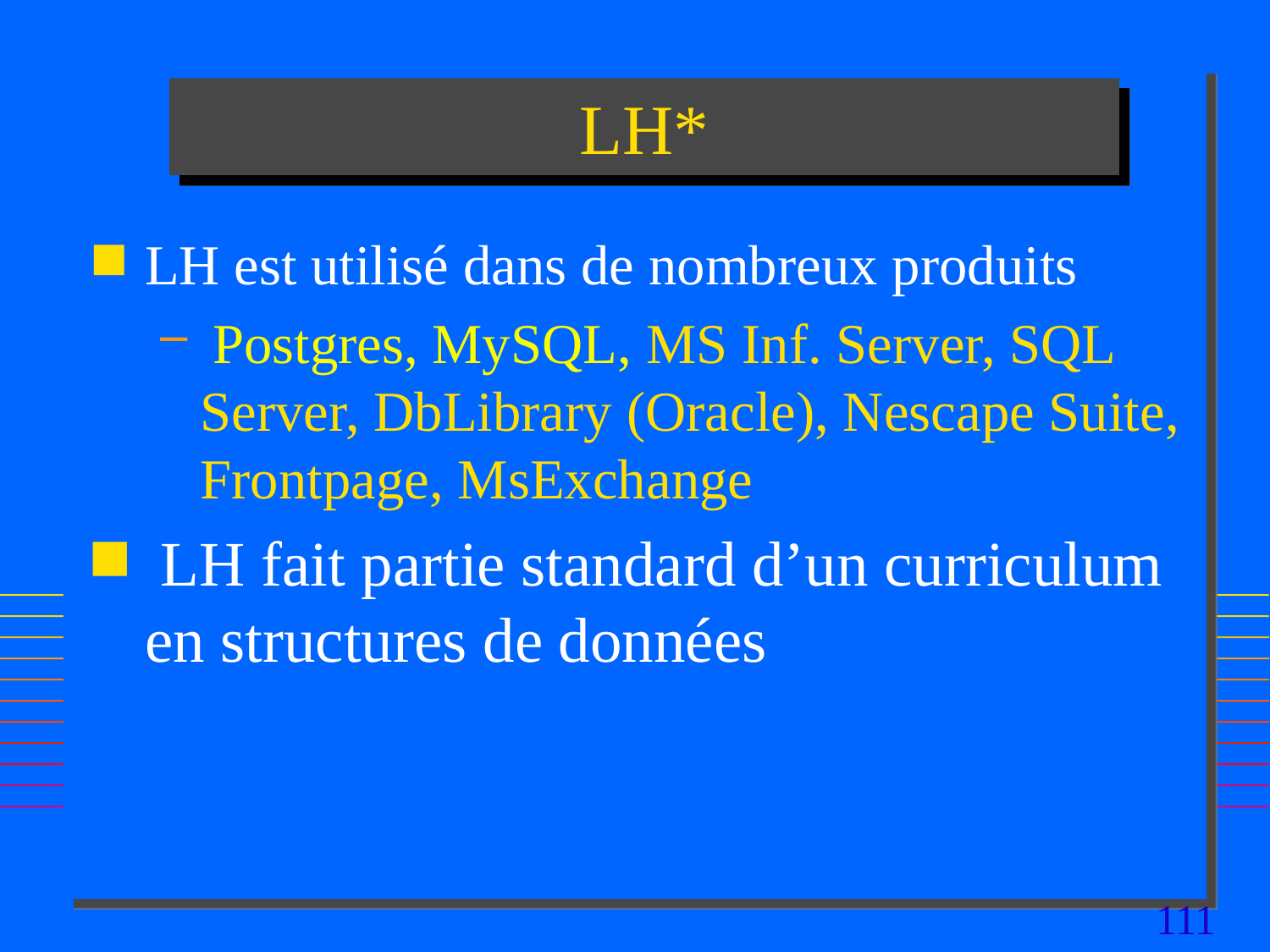

# LH*
LH est utilisé dans de nombreux produits
 Postgres, MySQL, MS Inf. Server, SQL Server, DbLibrary (Oracle), Nescape Suite, Frontpage, MsExchange
 LH fait partie standard d’un curriculum en structures de données